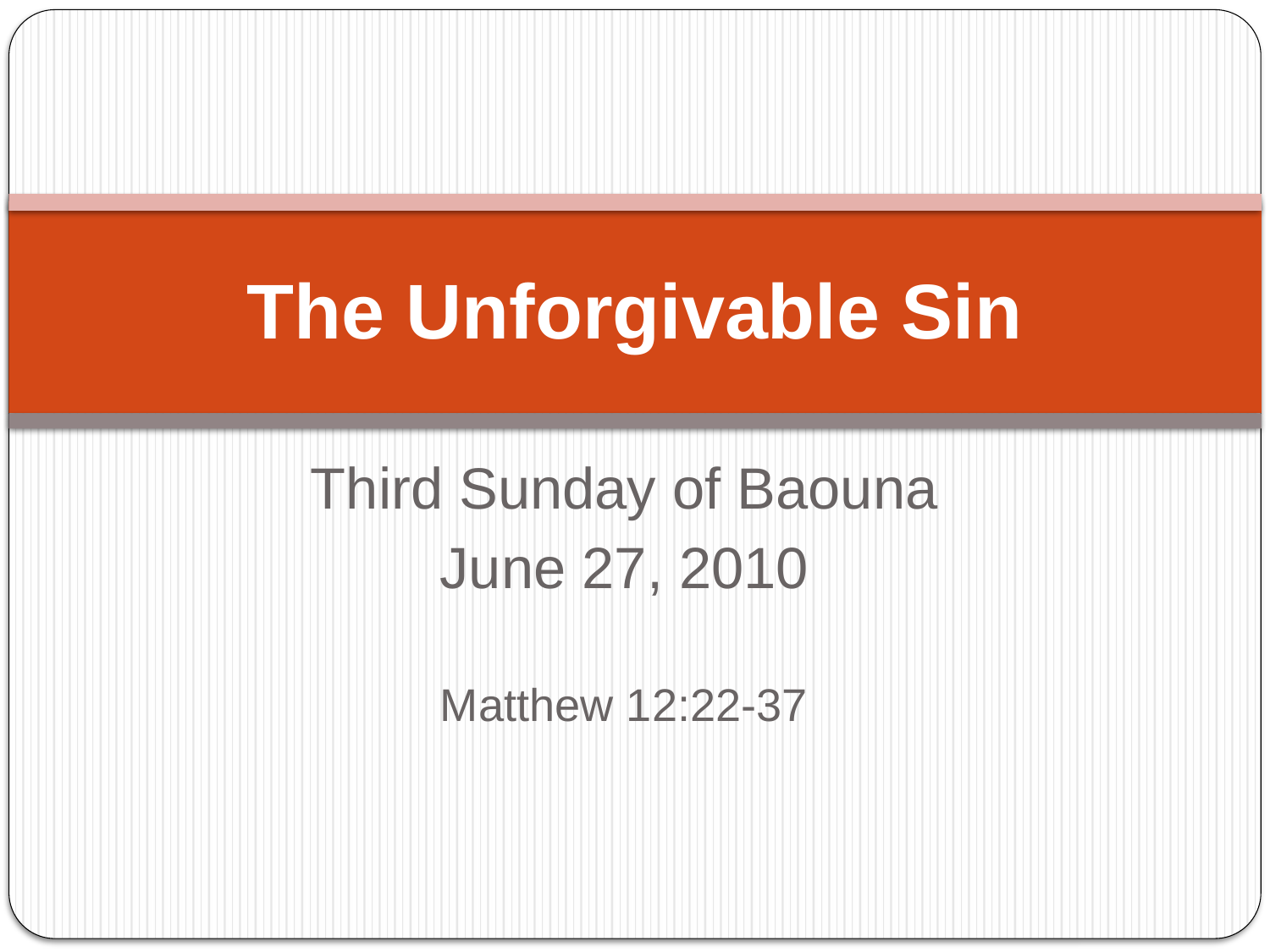

# The Unforgivable Sin
Third Sunday of Baouna
June 27, 2010

Matthew 12:22-37